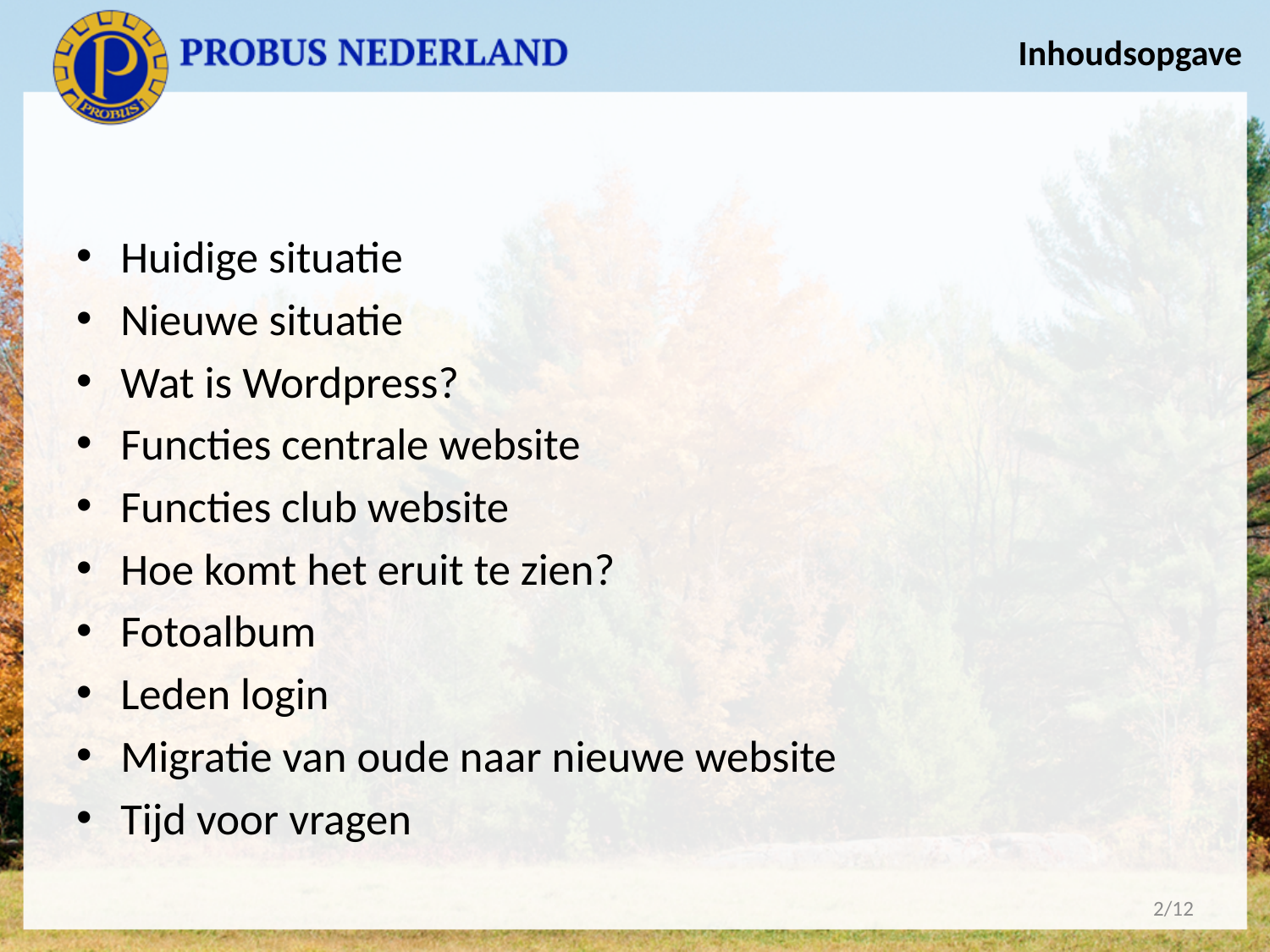

# Inhoudsopgave
Huidige situatie
Nieuwe situatie
Wat is Wordpress?
Functies centrale website
Functies club website
Hoe komt het eruit te zien?
Fotoalbum
Leden login
Migratie van oude naar nieuwe website
Tijd voor vragen

2/12